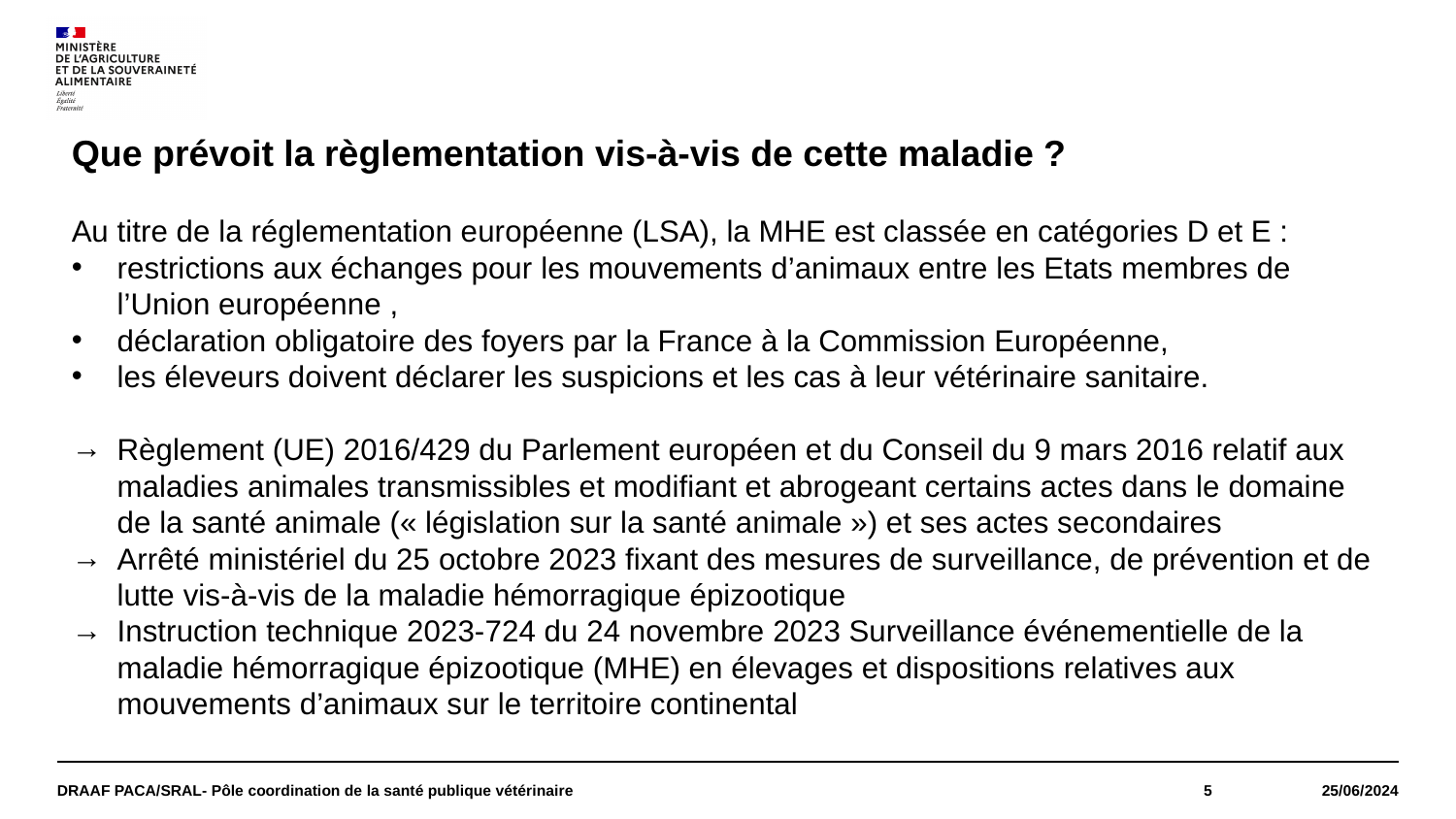

Que prévoit la règlementation vis-à-vis de cette maladie ?

Au titre de la réglementation européenne (LSA), la MHE est classée en catégories D et E :
restrictions aux échanges pour les mouvements d’animaux entre les Etats membres de l’Union européenne ,
déclaration obligatoire des foyers par la France à la Commission Européenne,
les éleveurs doivent déclarer les suspicions et les cas à leur vétérinaire sanitaire.

Règlement (UE) 2016/429 du Parlement européen et du Conseil du 9 mars 2016 relatif aux maladies animales transmissibles et modifiant et abrogeant certains actes dans le domaine de la santé animale (« législation sur la santé animale ») et ses actes secondaires
Arrêté ministériel du 25 octobre 2023 fixant des mesures de surveillance, de prévention et de lutte vis-à-vis de la maladie hémorragique épizootique
Instruction technique 2023-724 du 24 novembre 2023 Surveillance événementielle de la maladie hémorragique épizootique (MHE) en élevages et dispositions relatives aux mouvements d’animaux sur le territoire continental

DRAAF PACA/SRAL- Pôle coordination de la santé publique vétérinaire
5
25/06/2024